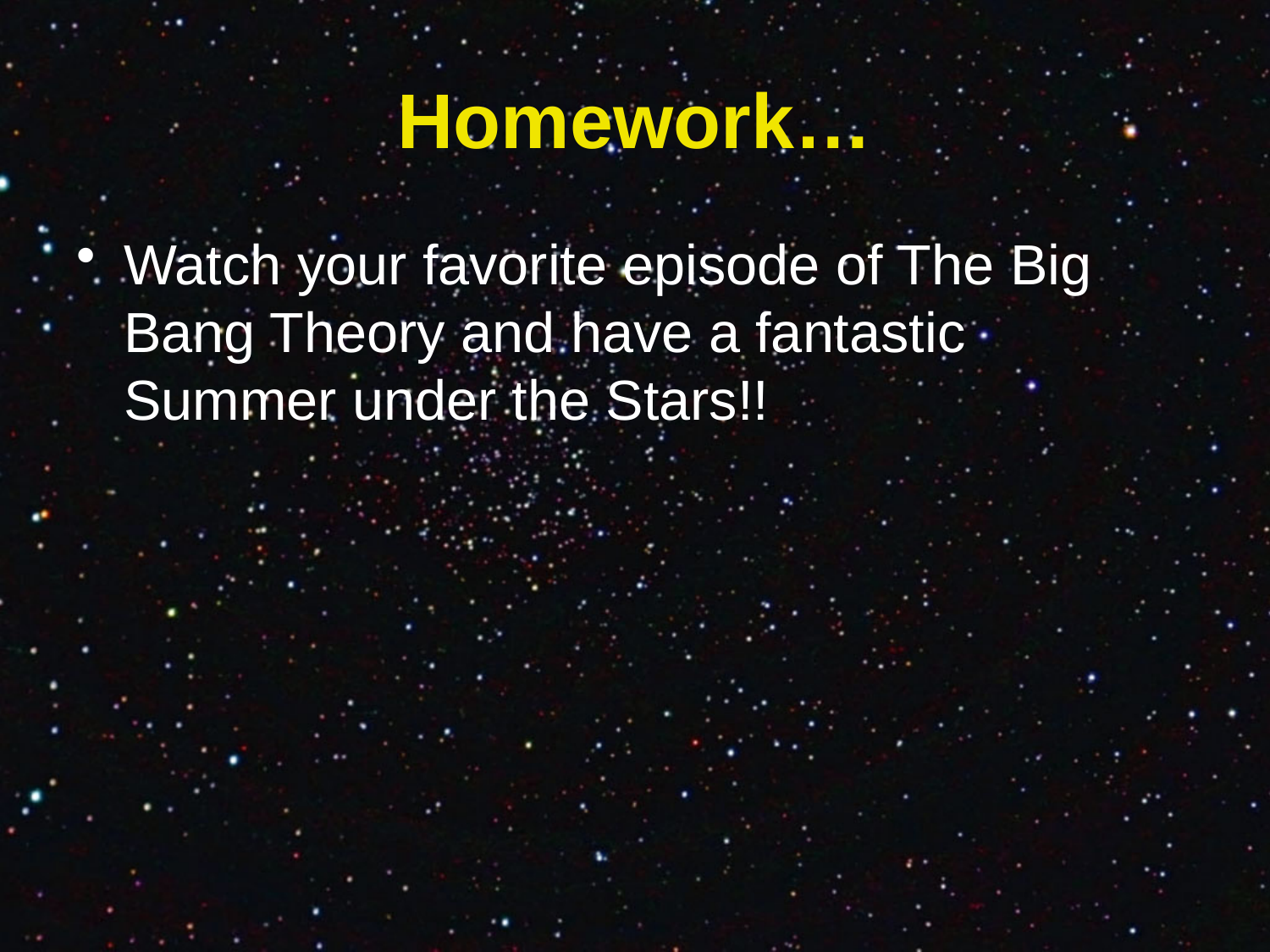

# Homework…
Watch your favorite episode of The Big Bang Theory and have a fantastic Summer under the Stars!!